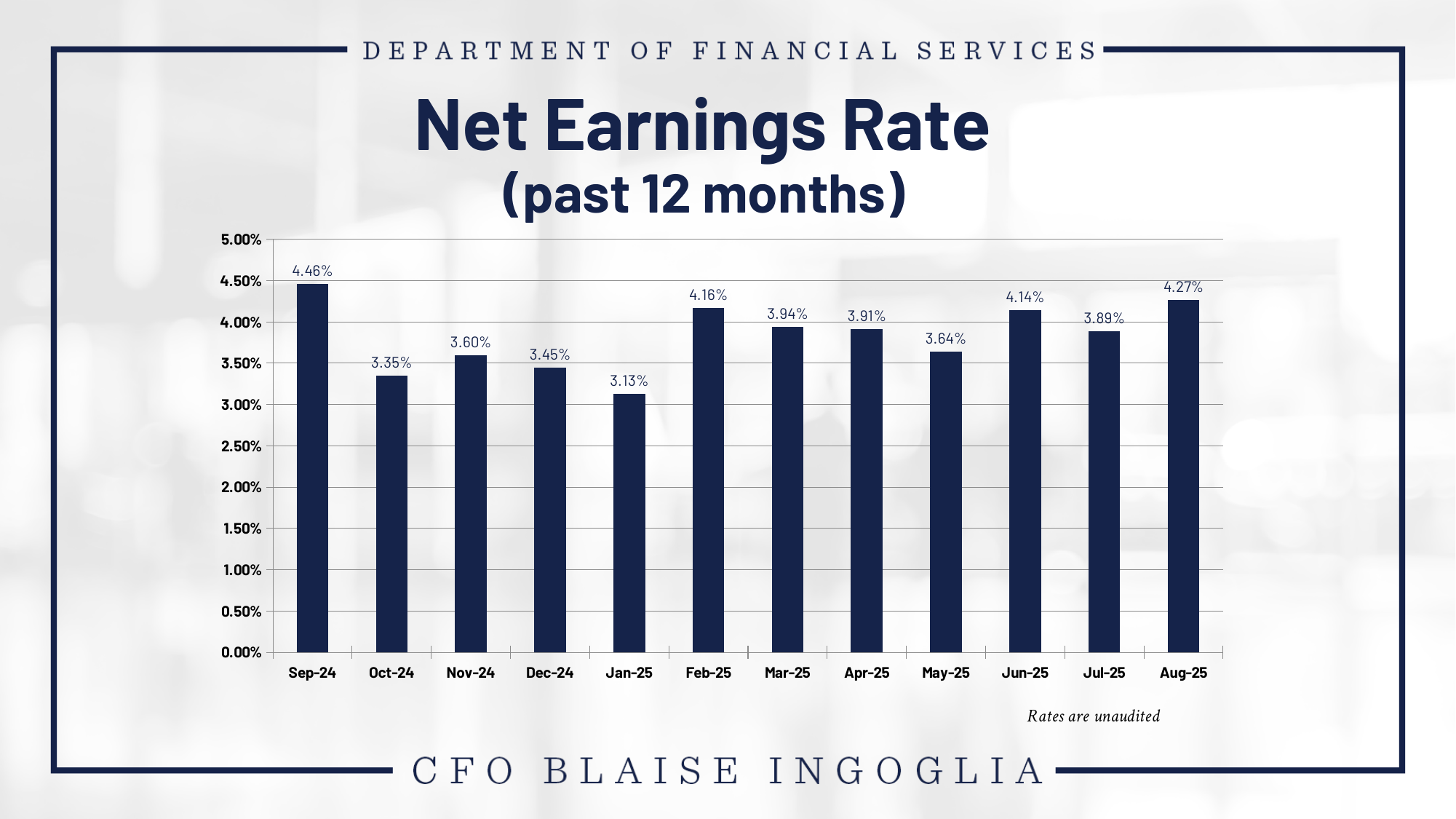

Net Earnings Rate
(past 12 months)

### Chart

| Category | Net Earnings Rate |
|---|---|
| 45565 | 0.04457 |
| 45596 | 0.033461 |
| 45620 | 0.03599 |
| 45650 | 0.034486 |
| 45688 | 0.031263 |
| 45716 | 0.041644 |
| 45747 | 0.039354 |
| 45777 | 0.039135 |
| 45808 | 0.036408 |
| 45838 | 0.041427 |
| 45869 | 0.0389 |
| 45900 | 0.042675 |